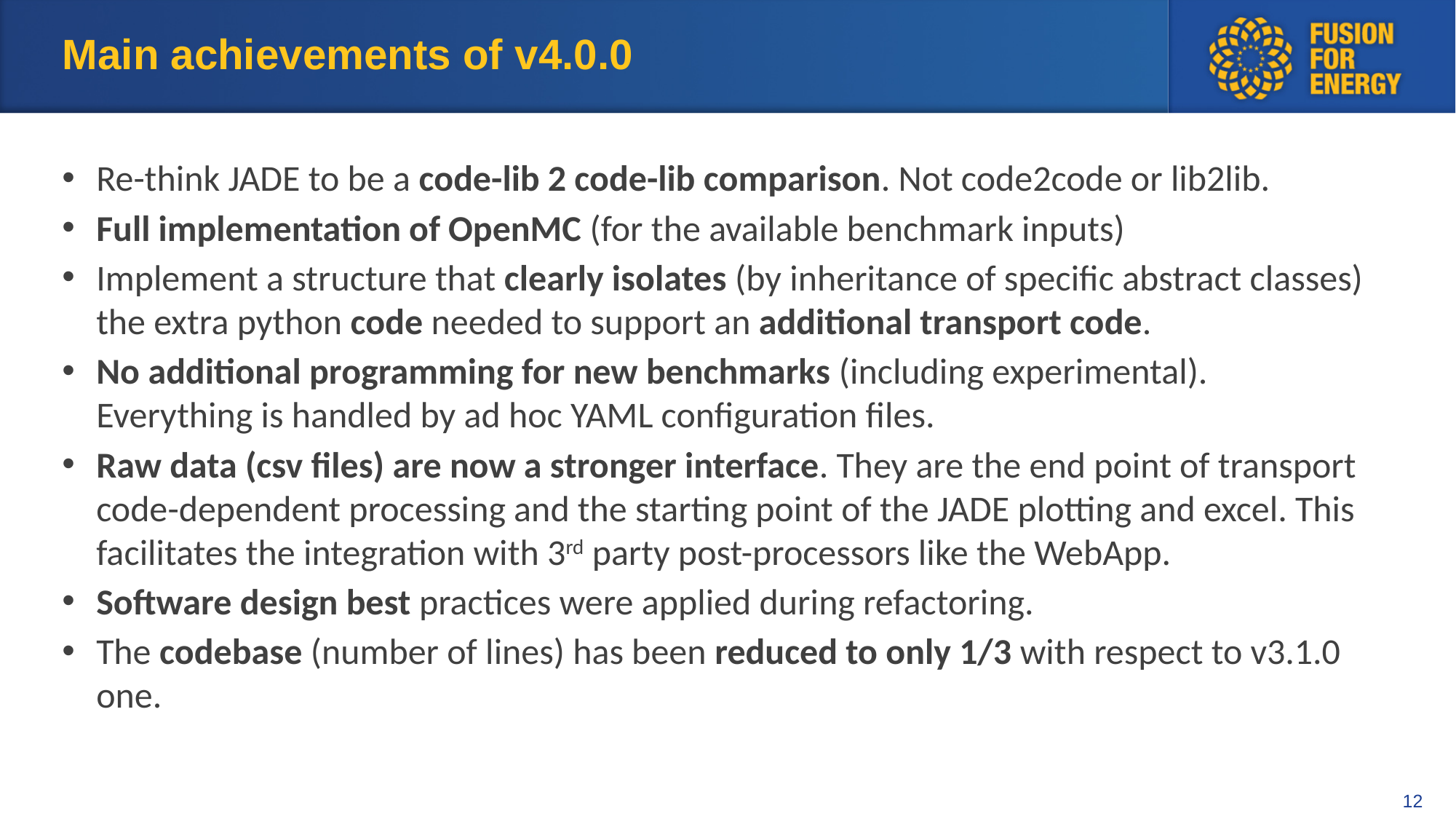

# Main achievements of v4.0.0
Re-think JADE to be a code-lib 2 code-lib comparison. Not code2code or lib2lib.
Full implementation of OpenMC (for the available benchmark inputs)
Implement a structure that clearly isolates (by inheritance of specific abstract classes) the extra python code needed to support an additional transport code.
No additional programming for new benchmarks (including experimental). Everything is handled by ad hoc YAML configuration files.
Raw data (csv files) are now a stronger interface. They are the end point of transport code-dependent processing and the starting point of the JADE plotting and excel. This facilitates the integration with 3rd party post-processors like the WebApp.
Software design best practices were applied during refactoring.
The codebase (number of lines) has been reduced to only 1/3 with respect to v3.1.0 one.
12
Footer (e.g. date, name of speaker, name of presentation…)